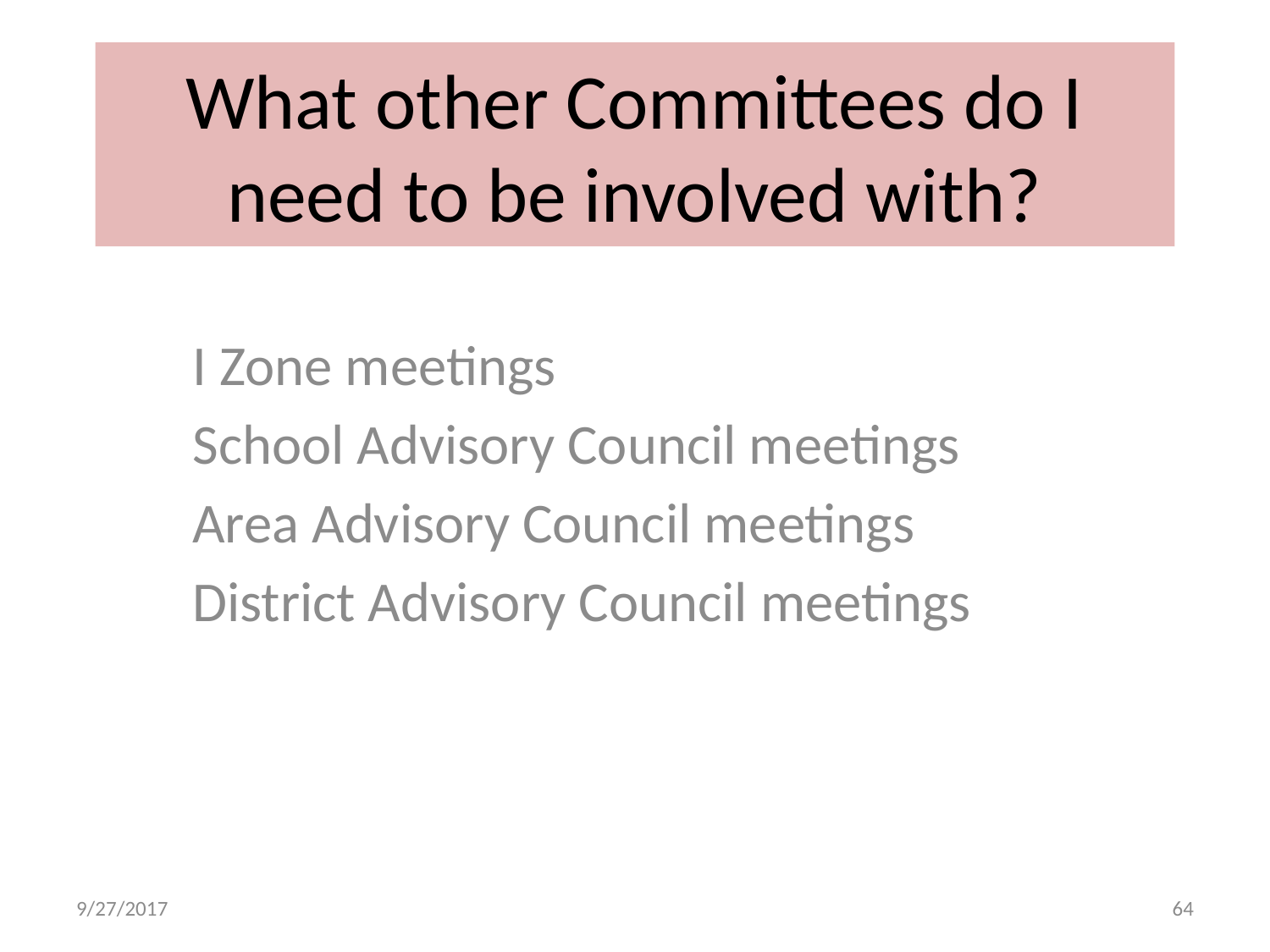

# What other Committees do I need to be involved with?

I Zone meetings
School Advisory Council meetings
Area Advisory Council meetings
District Advisory Council meetings
9/27/2017
64